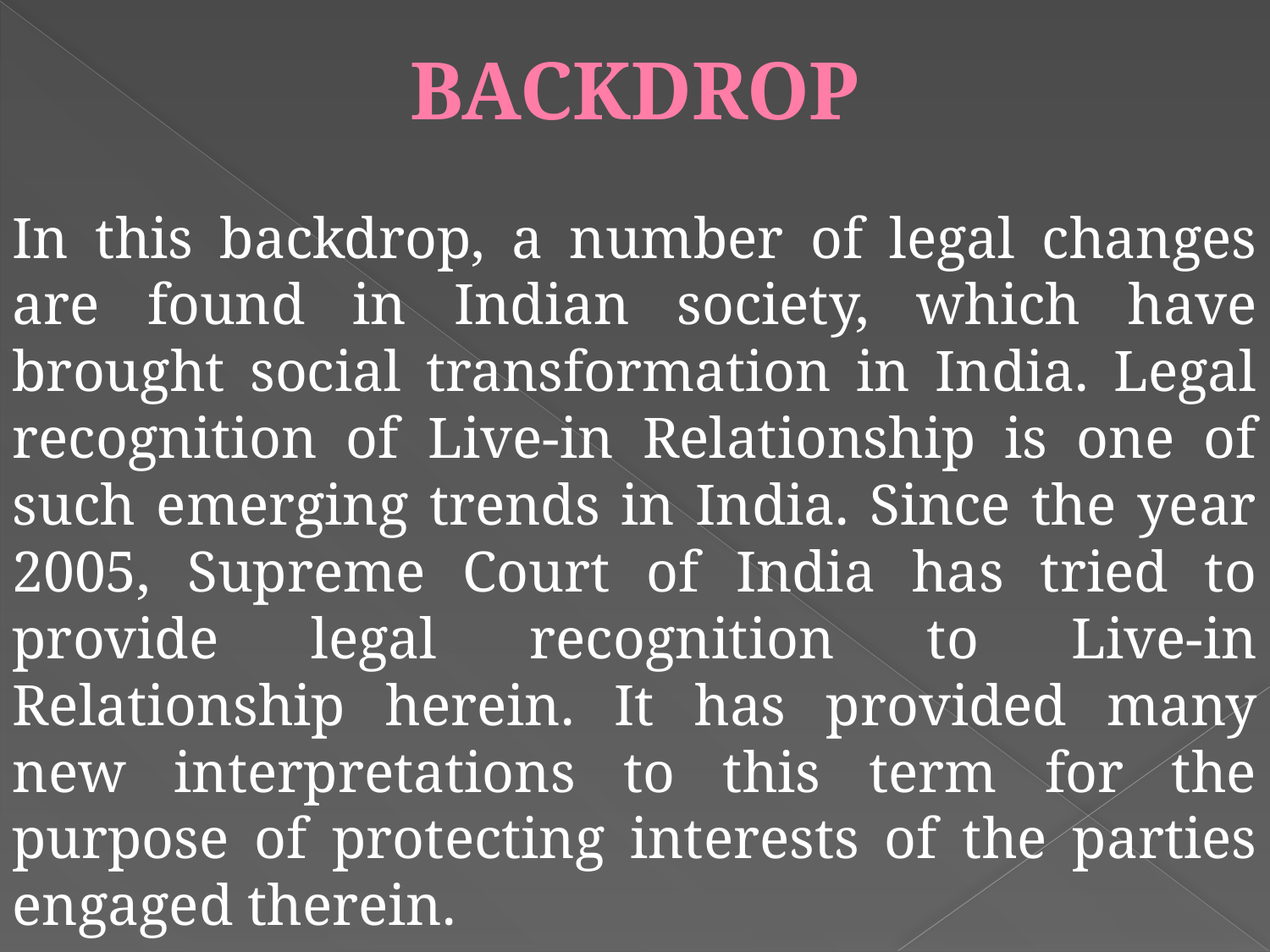

# BACKDROP
In this backdrop, a number of legal changes are found in Indian society, which have brought social transformation in India. Legal recognition of Live-in Relationship is one of such emerging trends in India. Since the year 2005, Supreme Court of India has tried to provide legal recognition to Live-in Relationship herein. It has provided many new interpretations to this term for the purpose of protecting interests of the parties engaged therein.